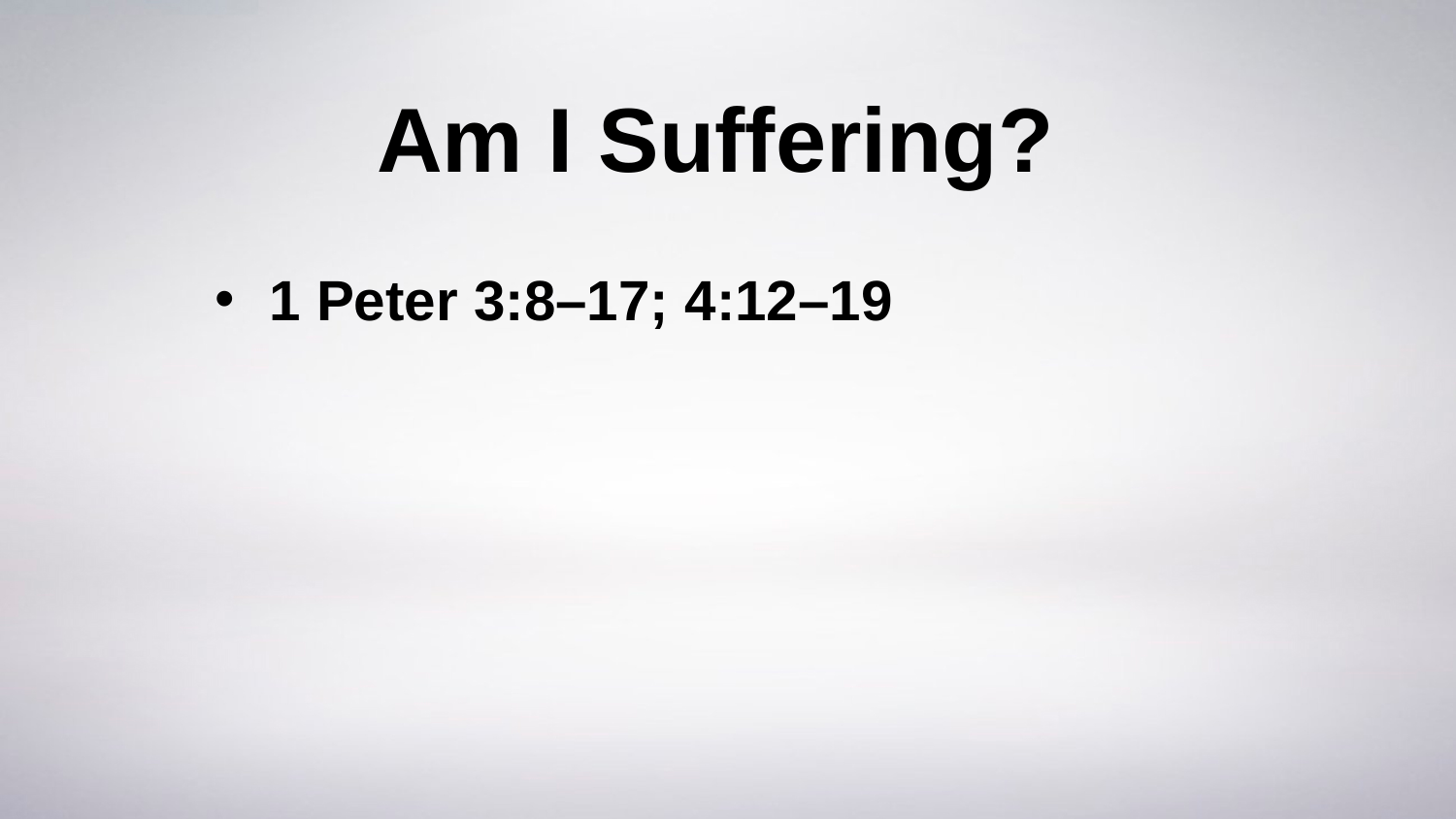

# Am I Suffering?
1 Peter 3:8–17; 4:12–19